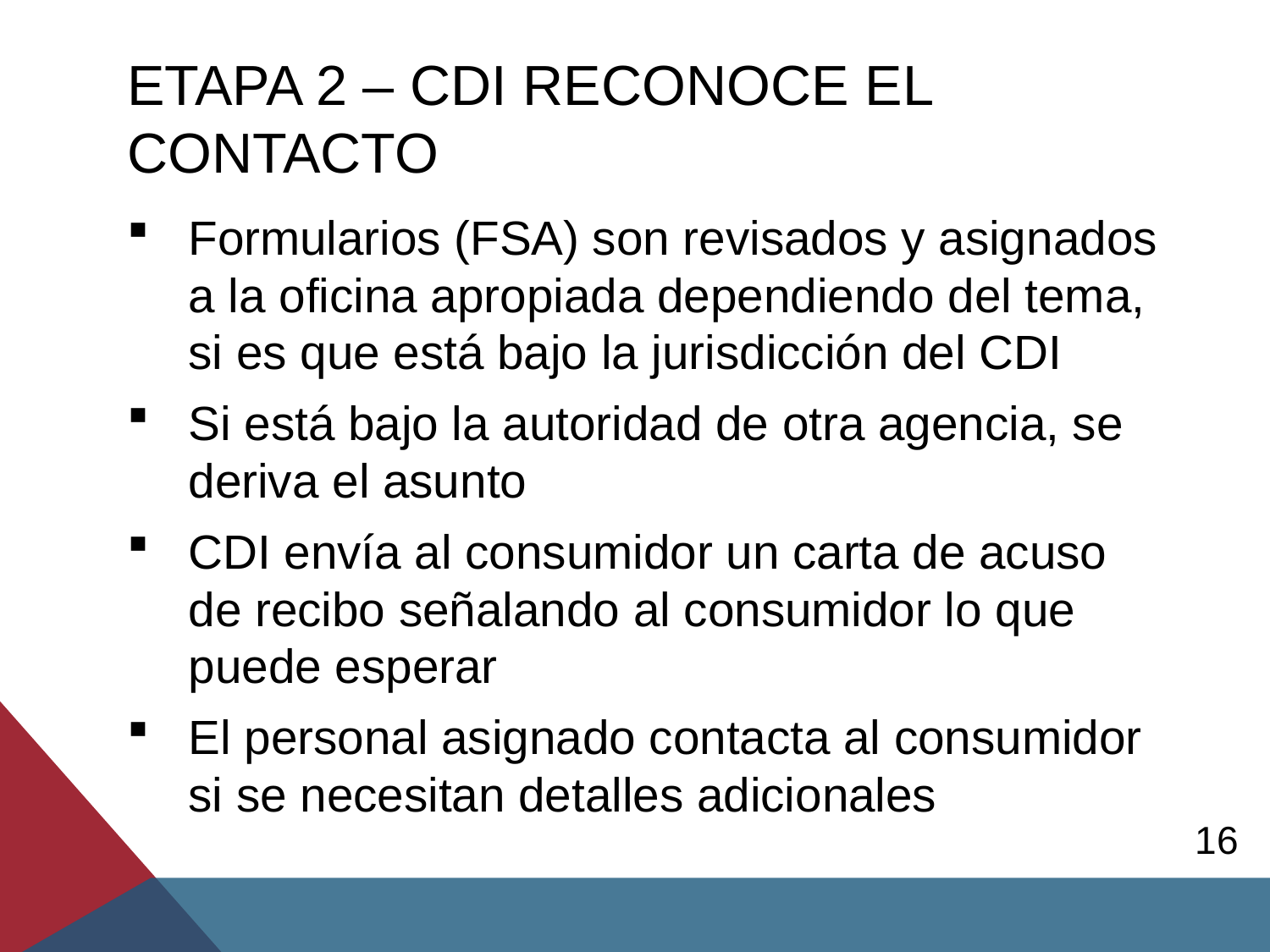

# ETAPA 2 – CDI RECONOCE EL contacto
Formularios (FSA) son revisados y asignados a la oficina apropiada dependiendo del tema, si es que está bajo la jurisdicción del CDI
Si está bajo la autoridad de otra agencia, se deriva el asunto
CDI envía al consumidor un carta de acuso de recibo señalando al consumidor lo que puede esperar
El personal asignado contacta al consumidor si se necesitan detalles adicionales

16